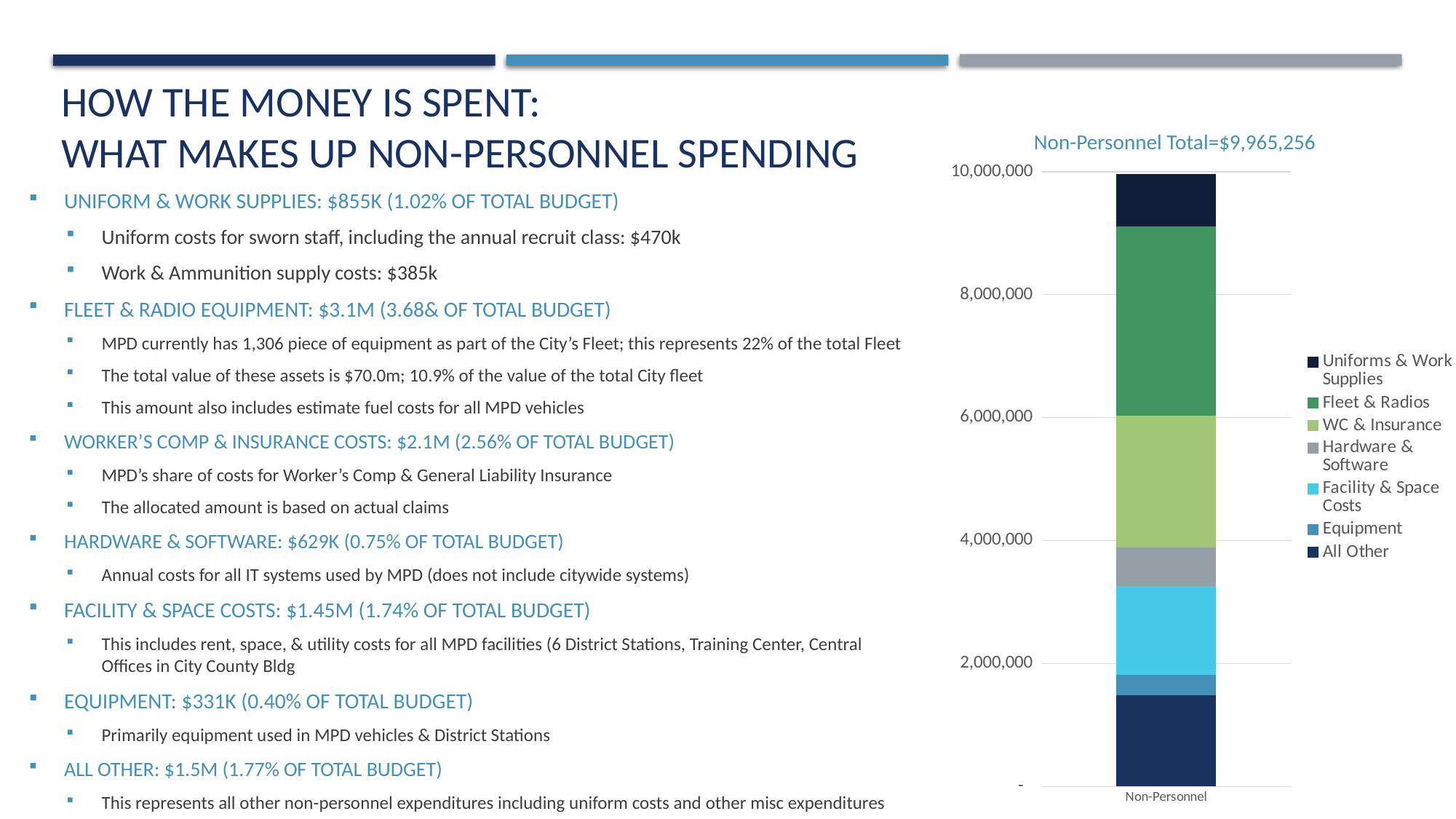

How the Money is Spent:
What Makes Up Non-Personnel Spending

### Chart

| Category | All Other | Equipment | Facility & Space Costs | Hardware & Software | WC & Insurance | Fleet & Radios | Uniforms & Work Supplies |
|---|---|---|---|---|---|---|---|
| Non-Personnel | 1478386.0 | 331905.0 | 1450406.0 | 629215.0 | 2141825.0 | 3078493.0 | 855026.0 |
Non-Personnel Total=$9,965,256
Uniform & Work Supplies: $855k (1.02% of Total Budget)
Uniform costs for sworn staff, including the annual recruit class: $470k
Work & Ammunition supply costs: $385k
Fleet & Radio Equipment: $3.1m (3.68& of Total Budget)
MPD currently has 1,306 piece of equipment as part of the City’s Fleet; this represents 22% of the total Fleet
The total value of these assets is $70.0m; 10.9% of the value of the total City fleet
This amount also includes estimate fuel costs for all MPD vehicles
Worker’s Comp & Insurance Costs: $2.1m (2.56% of Total Budget)
MPD’s share of costs for Worker’s Comp & General Liability Insurance
The allocated amount is based on actual claims
Hardware & Software: $629k (0.75% of Total Budget)
Annual costs for all IT systems used by MPD (does not include citywide systems)
Facility & Space Costs: $1.45m (1.74% of Total Budget)
This includes rent, space, & utility costs for all MPD facilities (6 District Stations, Training Center, Central Offices in City County Bldg
Equipment: $331k (0.40% of Total Budget)
Primarily equipment used in MPD vehicles & District Stations
All Other: $1.5m (1.77% of Total Budget)
This represents all other non-personnel expenditures including uniform costs and other misc expenditures